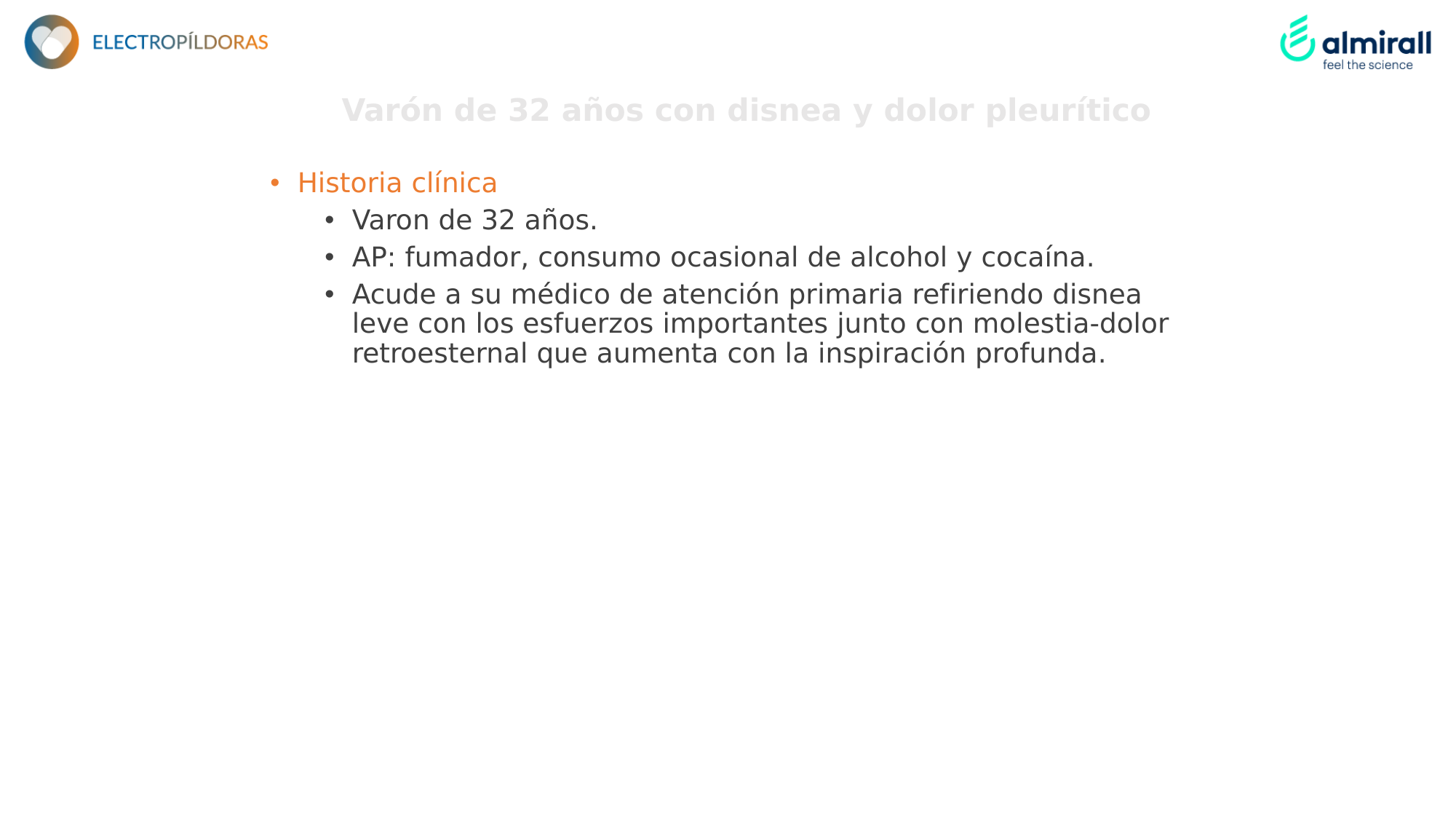

# Varón de 32 años con disnea y dolor pleurítico
Historia clínica
Varon de 32 años.
AP: fumador, consumo ocasional de alcohol y cocaína.
Acude a su médico de atención primaria refiriendo disnea leve con los esfuerzos importantes junto con molestia-dolor retroesternal que aumenta con la inspiración profunda.